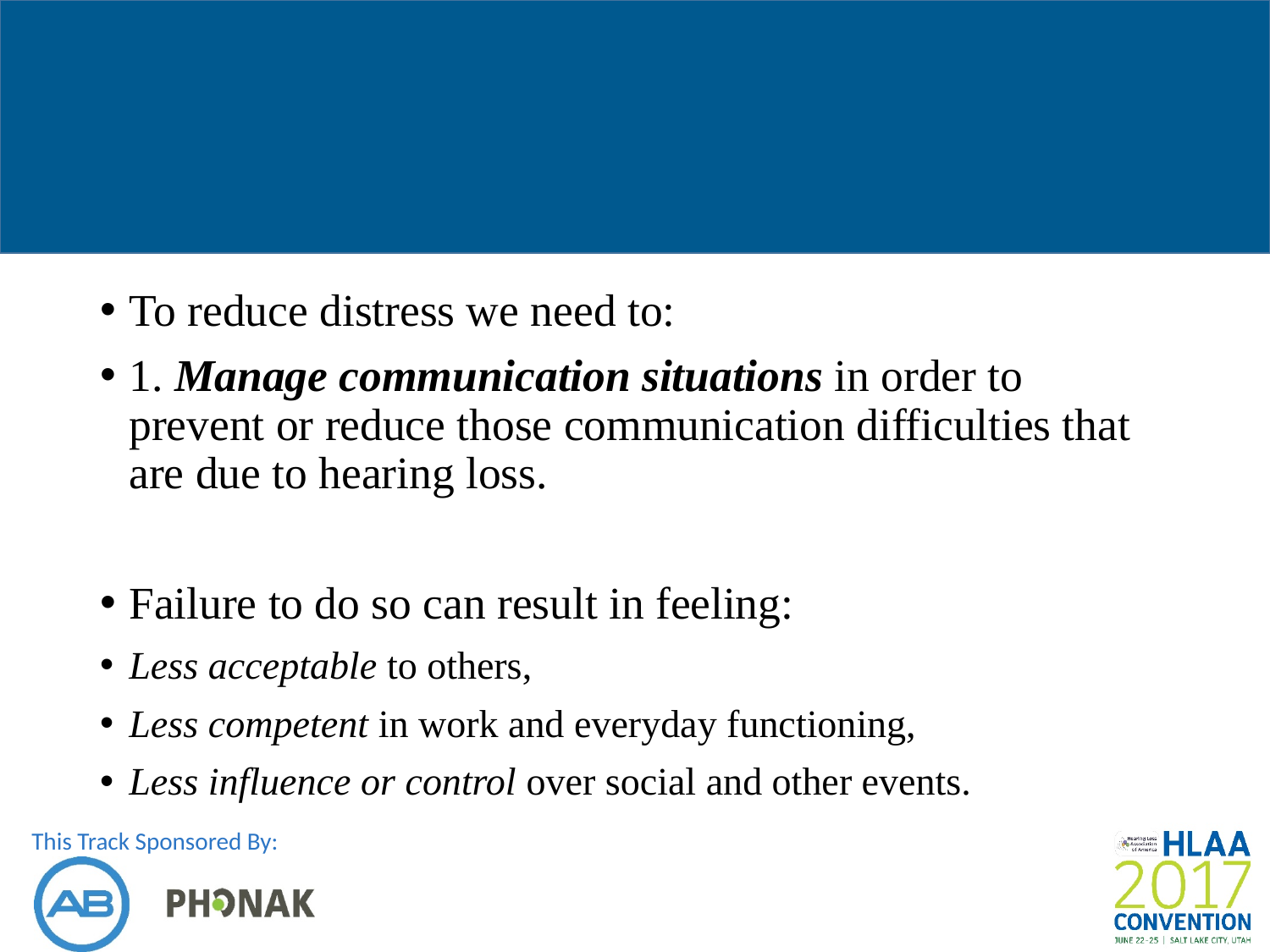

#
To reduce distress we need to:
1. Manage communication situations in order to prevent or reduce those communication difficulties that are due to hearing loss.

Failure to do so can result in feeling:
Less acceptable to others,
Less competent in work and everyday functioning,
Less influence or control over social and other events.